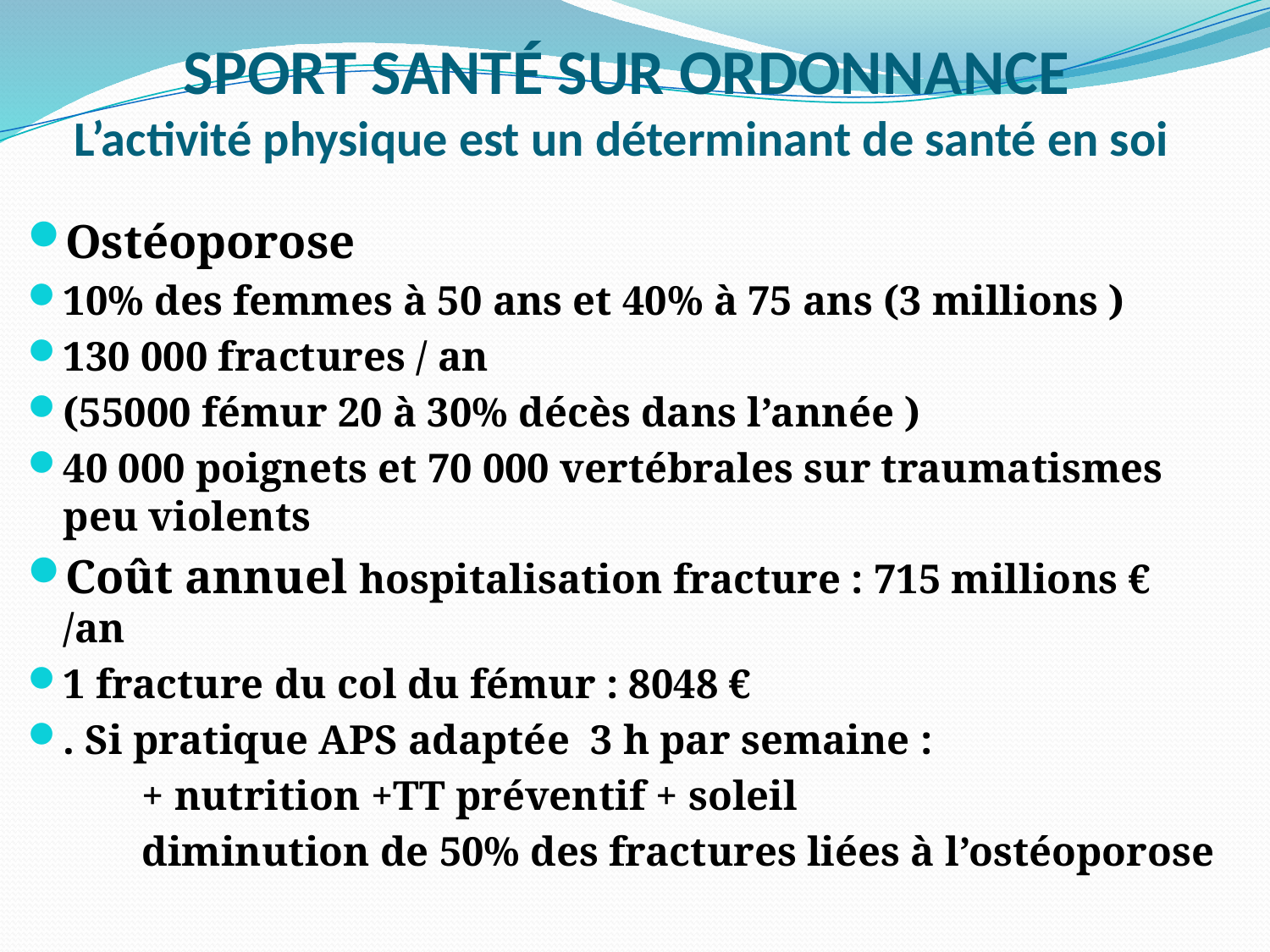

# SPORT SANTÉ SUR ORDONNANCE L’activité physique est un déterminant de santé en soi
Ostéoporose
10% des femmes à 50 ans et 40% à 75 ans (3 millions )
130 000 fractures / an
(55000 fémur 20 à 30% décès dans l’année )
40 000 poignets et 70 000 vertébrales sur traumatismes peu violents
Coût annuel hospitalisation fracture : 715 millions € /an
1 fracture du col du fémur : 8048 €
. Si pratique APS adaptée  3 h par semaine :
           + nutrition +TT préventif + soleil
           diminution de 50% des fractures liées à l’ostéoporose